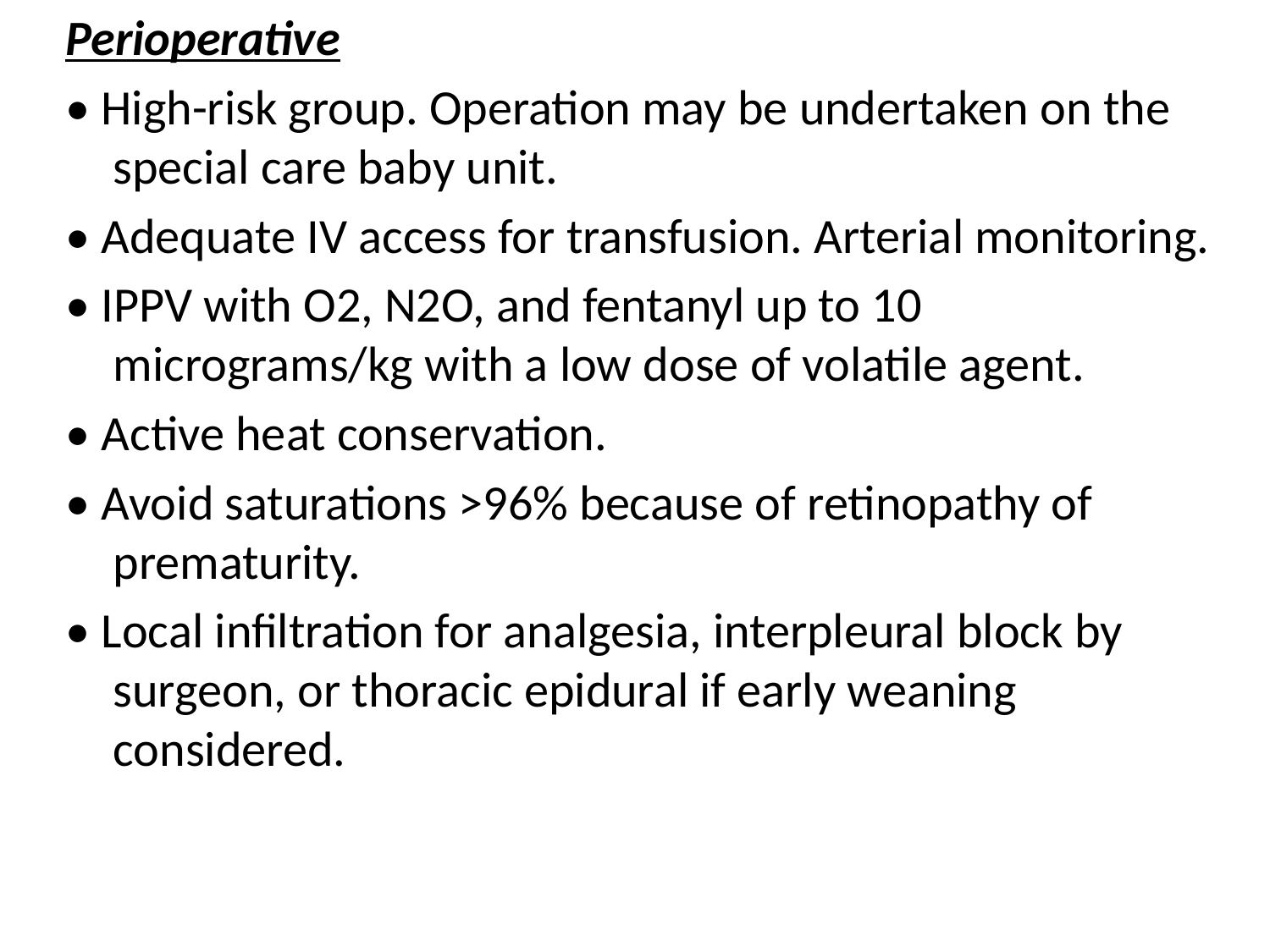

Perioperative
• High-risk group. Operation may be undertaken on the special care baby unit.
• Adequate IV access for transfusion. Arterial monitoring.
• IPPV with O2, N2O, and fentanyl up to 10 micrograms/kg with a low dose of volatile agent.
• Active heat conservation.
• Avoid saturations >96% because of retinopathy of prematurity.
• Local infiltration for analgesia, interpleural block by surgeon, or thoracic epidural if early weaning considered.